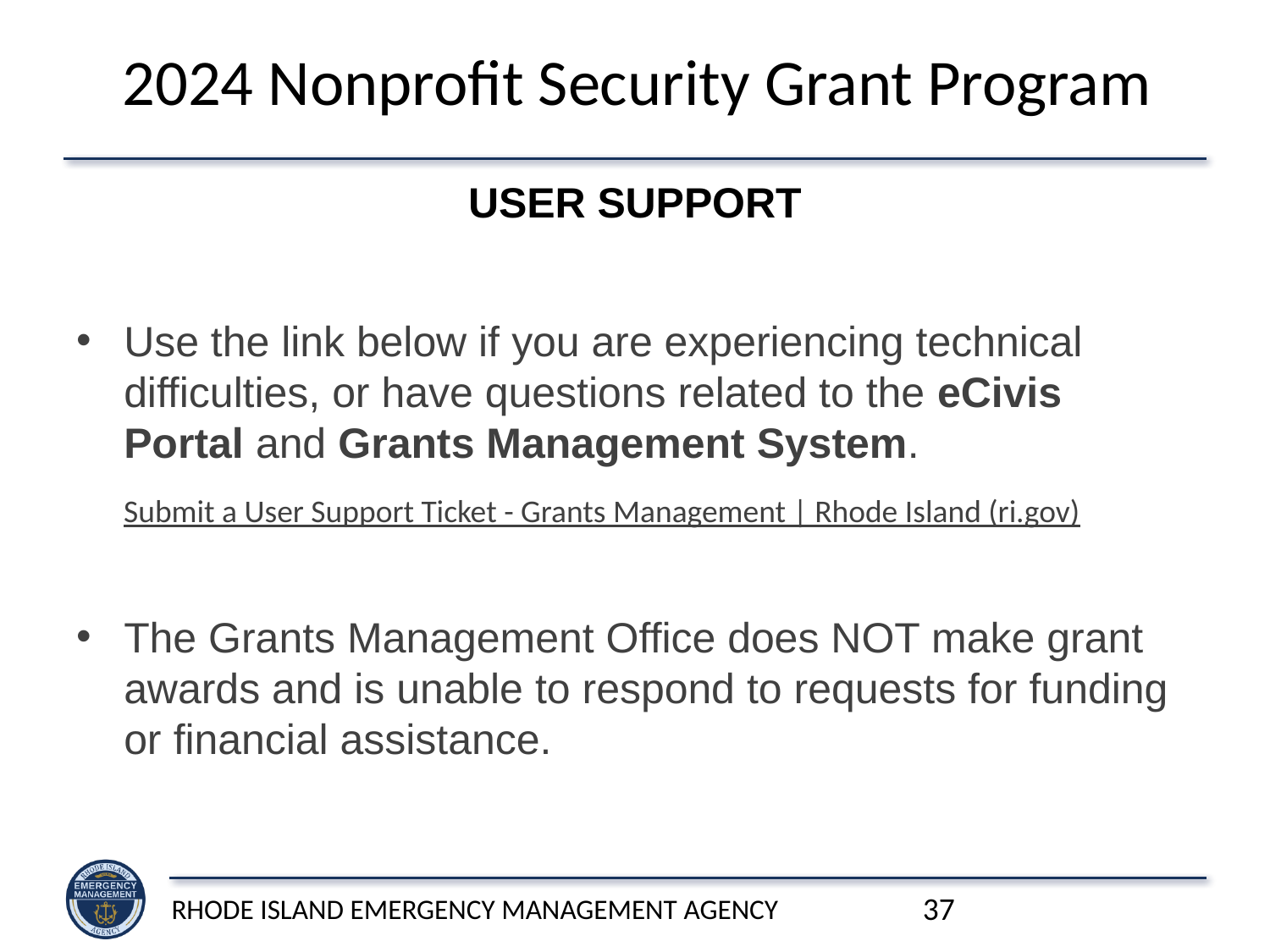

# 2024 Nonprofit Security Grant Program
USER SUPPORT

Use the link below if you are experiencing technical difficulties, or have questions related to the eCivis Portal and Grants Management System.
Submit a User Support Ticket - Grants Management | Rhode Island (ri.gov)

The Grants Management Office does NOT make grant awards and is unable to respond to requests for funding or financial assistance.

Rhode Island Emergency Management Agency
37